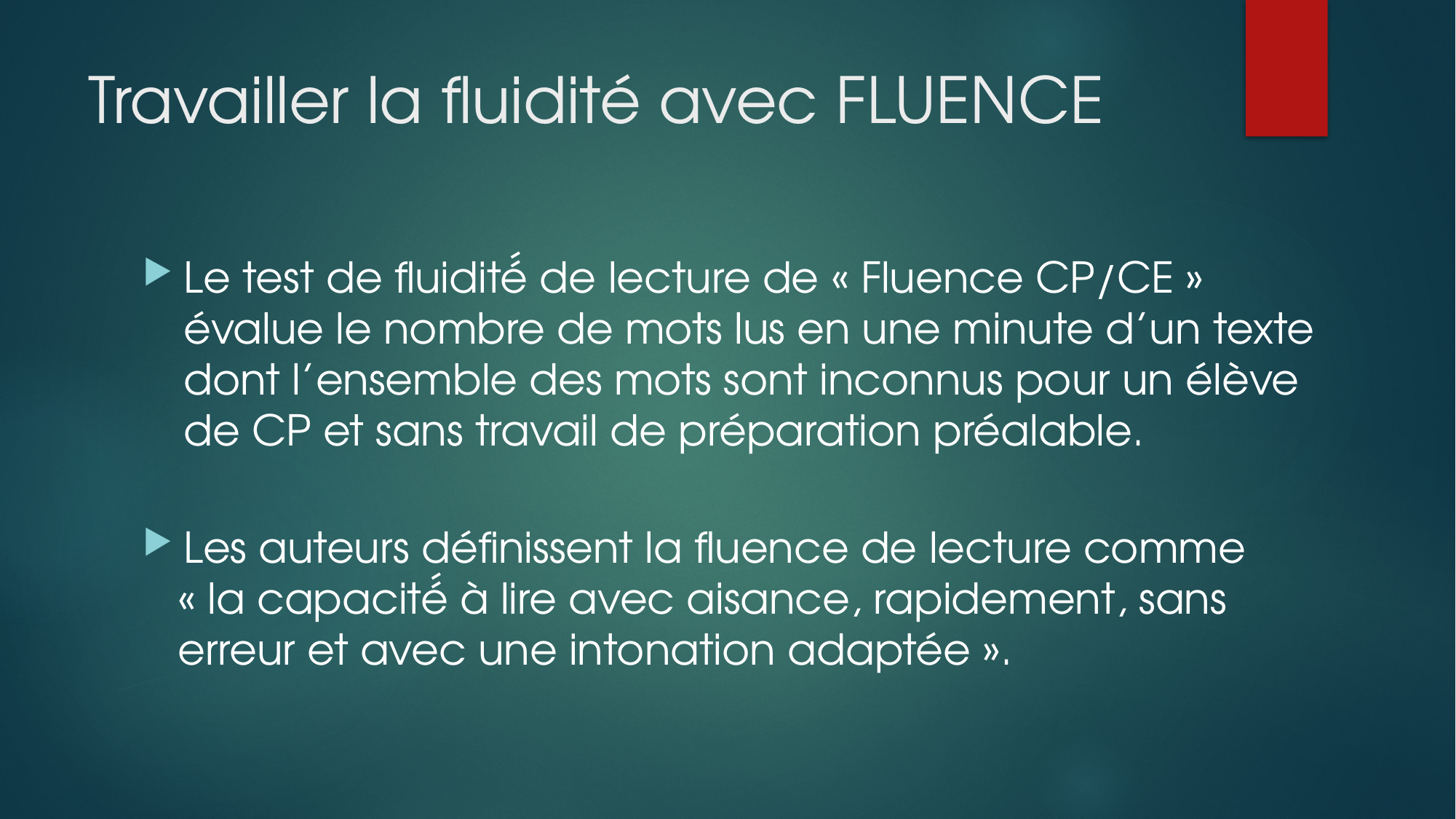

# Travailler la fluidité avec FLUENCE
Le test de fluidité́ de lecture de « Fluence CP/CE » évalue le nombre de mots lus en une minute d’un texte dont l’ensemble des mots sont inconnus pour un élève de CP et sans travail de préparation préalable.

Les auteurs définissent la fluence de lecture comme
   « la capacité́ à lire avec aisance, rapidement, sans
   erreur et avec une intonation adaptée ».